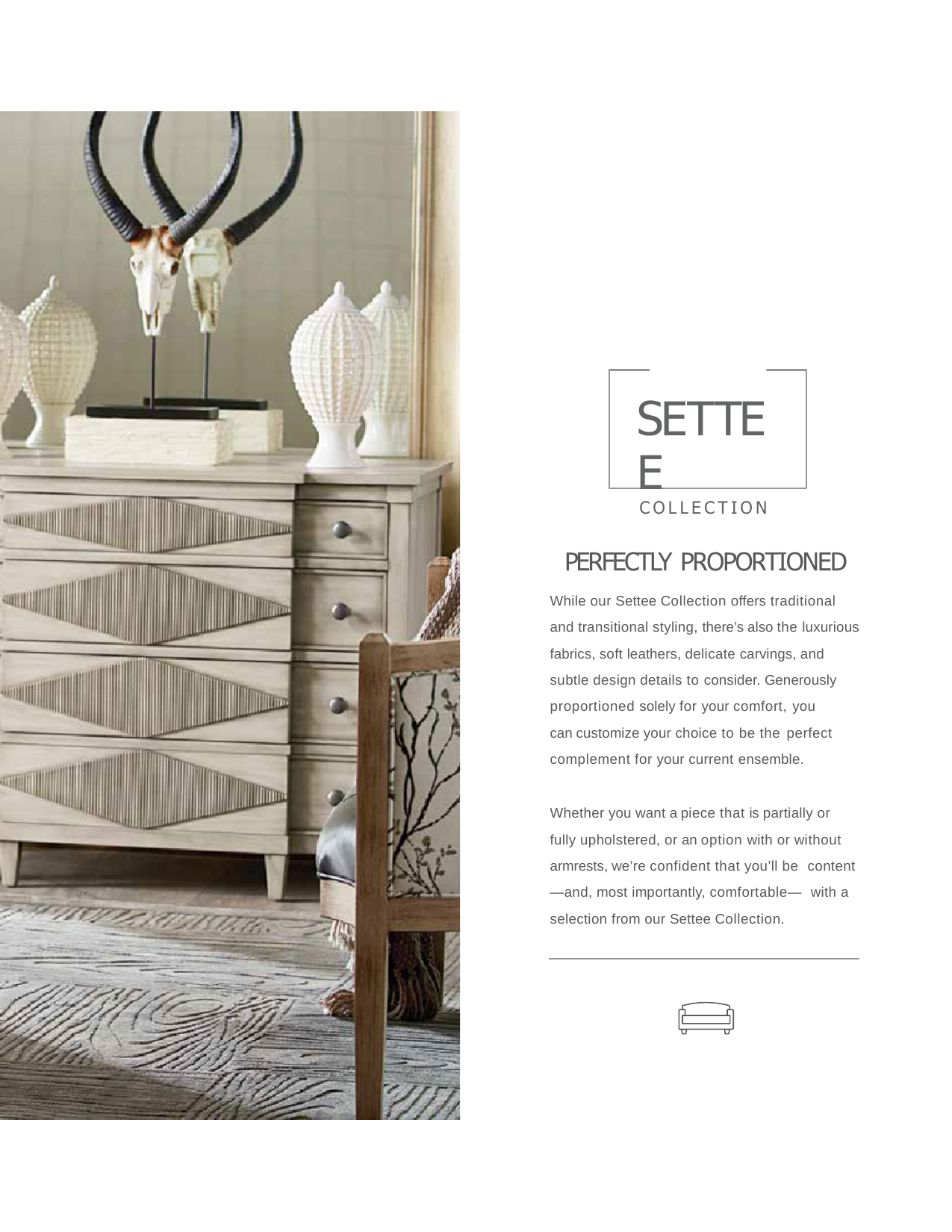

# SETTEE
COLLECTION
PERFECTLY PROPORTIONED
While our Settee Collection offers traditional  and transitional styling, there’s also the luxurious  fabrics, soft leathers, delicate carvings, and  subtle design details to consider. Generously  proportioned solely for your comfort, you
can customize your choice to be the perfect
complement for your current ensemble.

Whether you want a piece that is partially or  fully upholstered, or an option with or without  armrests, we’re confident that you’ll be  content—and, most importantly, comfortable—  with a selection from our Settee Collection.